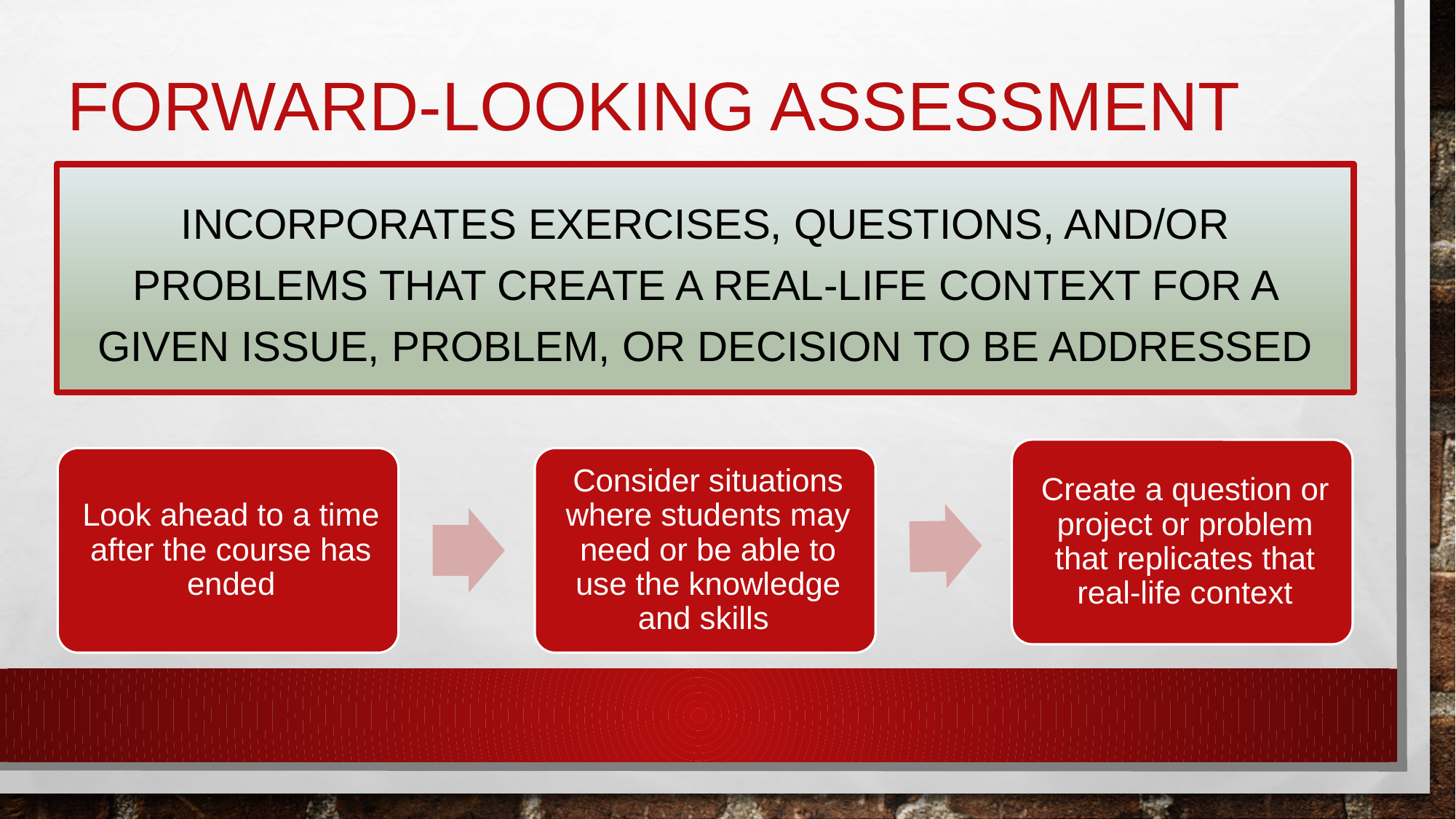

# Forward-looking assessment
incorporates exercises, questions, and/or problems that create a real-life context for a given issue, problem, or decision to be addressed
Look ahead to a time after the course has ended

Consider situations where students may need or be able to use the knowledge and skills

Create a question or project or problem that replicates that real-life context